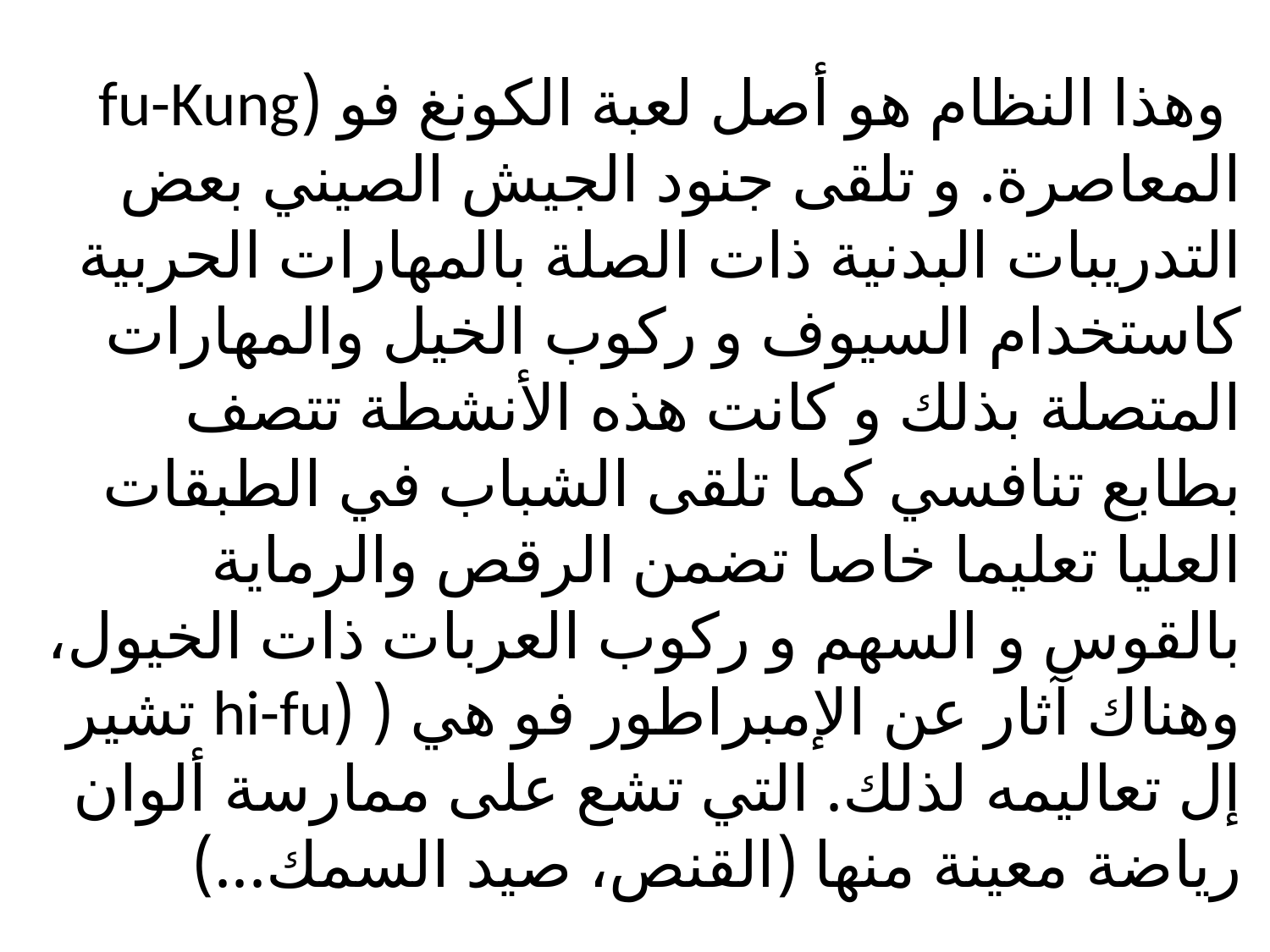

وهذا النظام هو أصل لعبة الكونغ فو (fu-Kung  المعاصرة. و تلقى جنود الجیش الصیني بعض التدریبات البدنیة ذات الصلة بالمهارات الحربیة كاستخدام السیوف و ركوب الخیل والمهارات المتصلة بذلك و كانت هذه الأنشطة تتصف بطابع تنافسي كما تلقى الشباب في الطبقات العلیا تعلیما خاصا تضمن الرقص والرمایة بالقوس و السهم و ركوب العربات ذات الخیول، وهناك آثار عن الإمبراطور فو هي ( (hi-fu تشیر إل تعالیمه لذلك. التي تشع على ممارسة ألوان ریاضة معینة منها (القنص، صید السمك...)